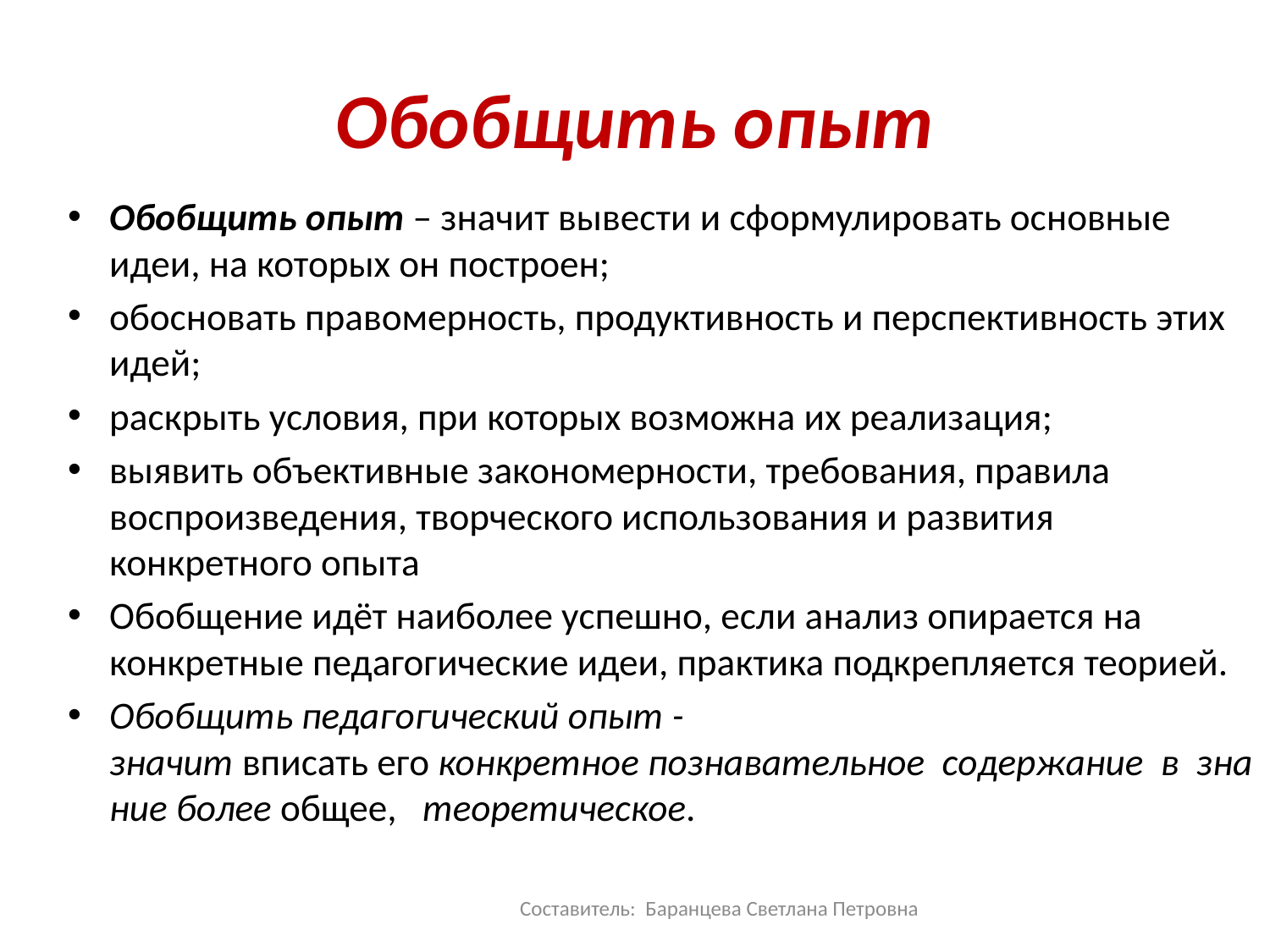

# Обобщить опыт
Обобщить опыт – значит вывести и сформулировать основные идеи, на которых он построен;
обосновать правомерность, продуктивность и перспективность этих идей;
раскрыть условия, при которых возможна их реализация;
выявить объективные закономерности, требования, правила воспроизведения, творческого использования и развития конкретного опыта
Обобщение идёт наиболее успешно, если анализ опирается на конкретные педагогические идеи, практика подкрепляется теорией.
Обобщить педагогический опыт - значит вписать его конкретное познавательное  содержание  в  знание более общее,   теоретическое.
Составитель:  Баранцева Светлана Петровна